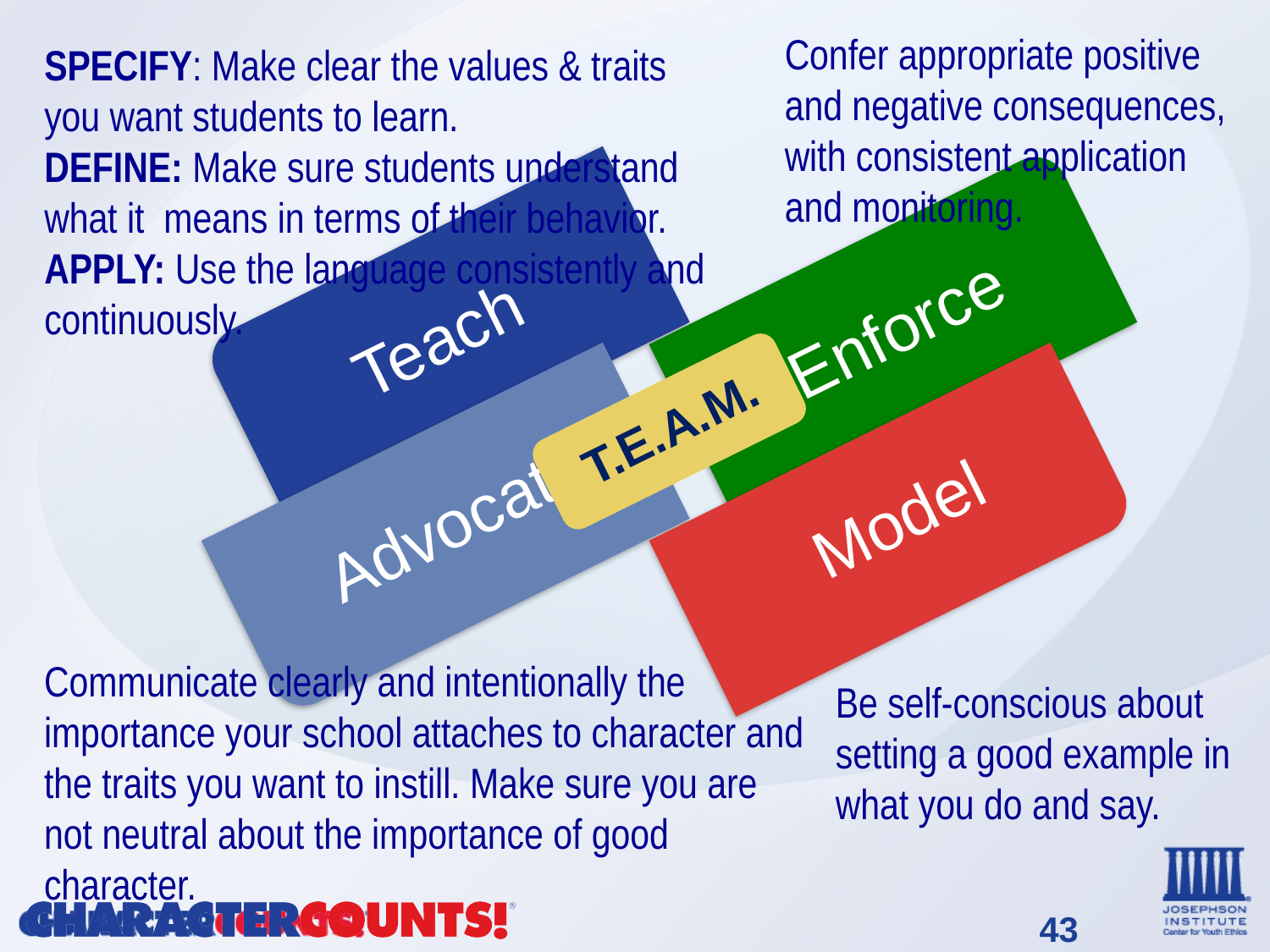

Confer appropriate positive and negative consequences, with consistent application and monitoring.
SPECIFY: Make clear the values & traits you want students to learn.
DEFINE: Make sure students understand what it  means in terms of their behavior.
APPLY: Use the language consistently and continuously.

Teach
 Enforce
 Advocate
 Model
T.E.A.M.
Communicate clearly and intentionally the importance your school attaches to character and the traits you want to instill. Make sure you are not neutral about the importance of good character.
Be self-conscious about setting a good example in what you do and say.